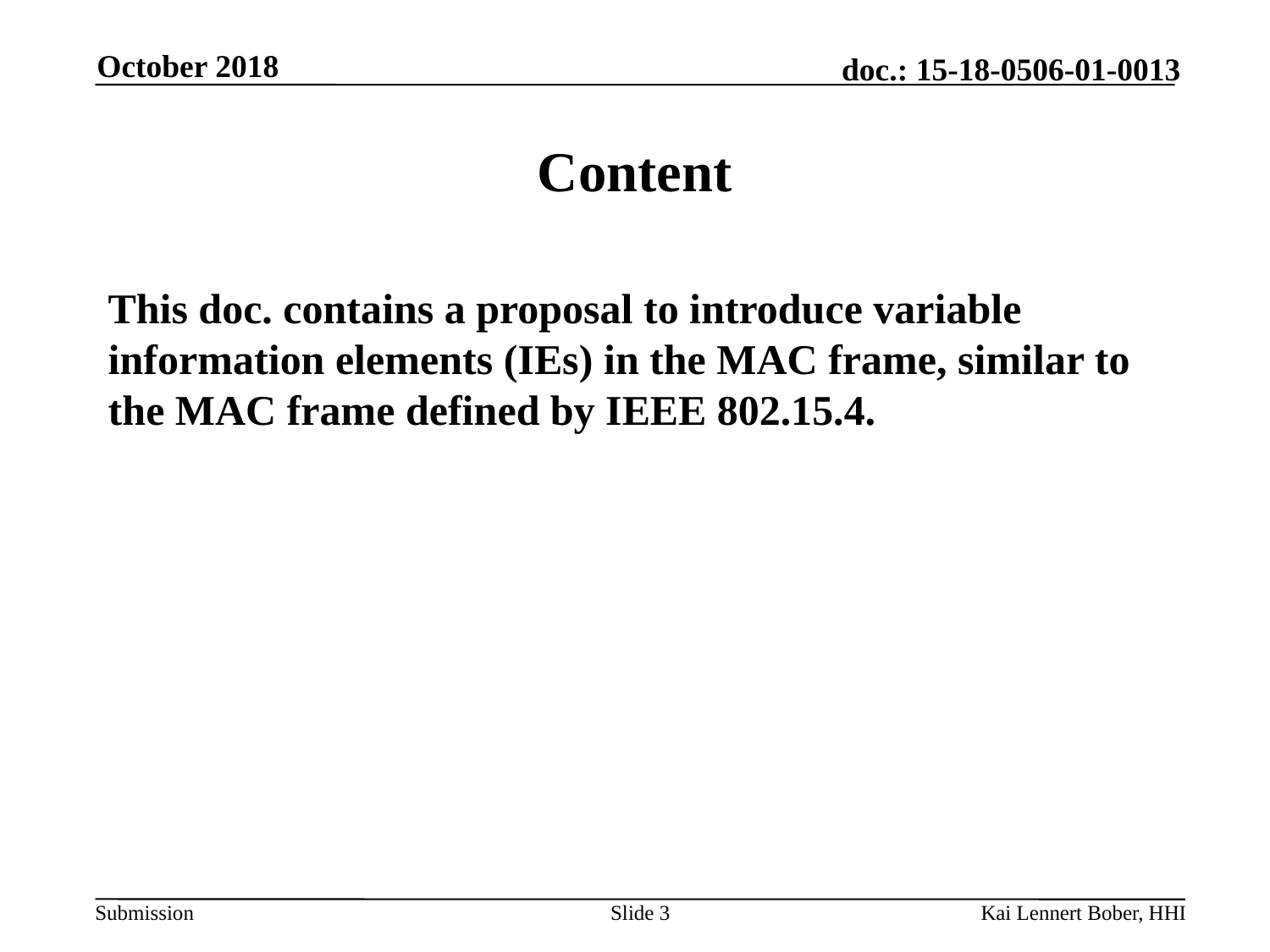

October 2018
# Content
This doc. contains a proposal to introduce variable information elements (IEs) in the MAC frame, similar to the MAC frame defined by IEEE 802.15.4.
Slide 3
Kai Lennert Bober, HHI